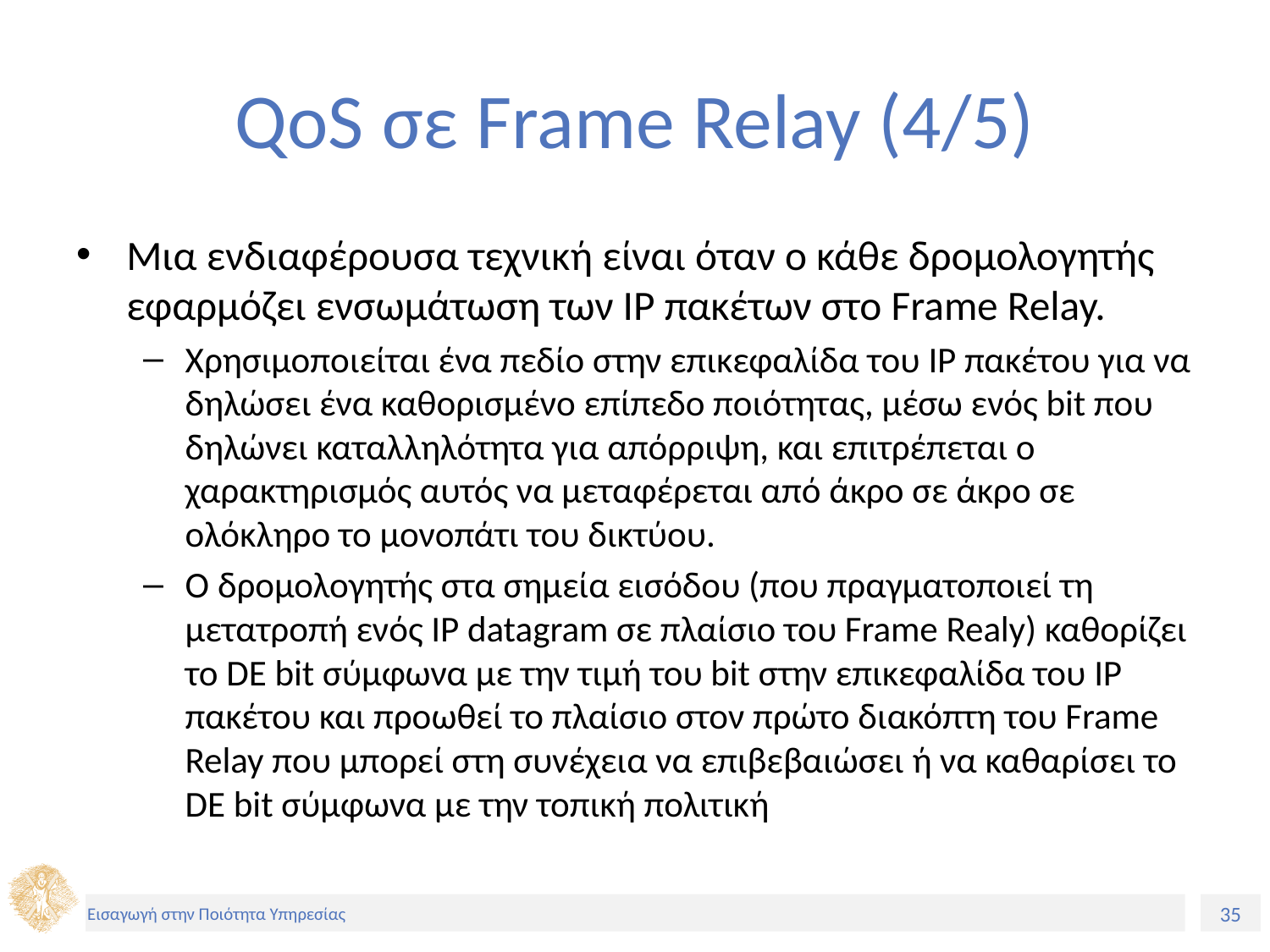

# QoS σε Frame Relay (4/5)
Μια ενδιαφέρουσα τεχνική είναι όταν ο κάθε δρομολογητής εφαρμόζει ενσωμάτωση των IP πακέτων στο Frame Relay.
Χρησιμοποιείται ένα πεδίο στην επικεφαλίδα του IP πακέτου για να δηλώσει ένα καθορισμένο επίπεδο ποιότητας, μέσω ενός bit που δηλώνει καταλληλότητα για απόρριψη, και επιτρέπεται ο χαρακτηρισμός αυτός να μεταφέρεται από άκρο σε άκρο σε ολόκληρο το μονοπάτι του δικτύου.
Ο δρομολογητής στα σημεία εισόδου (που πραγματοποιεί τη μετατροπή ενός IP datagram σε πλαίσιο του Frame Realy) καθορίζει το DΕ bit σύμφωνα με την τιμή του bit στην επικεφαλίδα του ΙΡ πακέτου και προωθεί το πλαίσιο στον πρώτο διακόπτη του Frame Relay που μπορεί στη συνέχεια να επιβεβαιώσει ή να καθαρίσει το DE bit σύμφωνα με την τοπική πολιτική